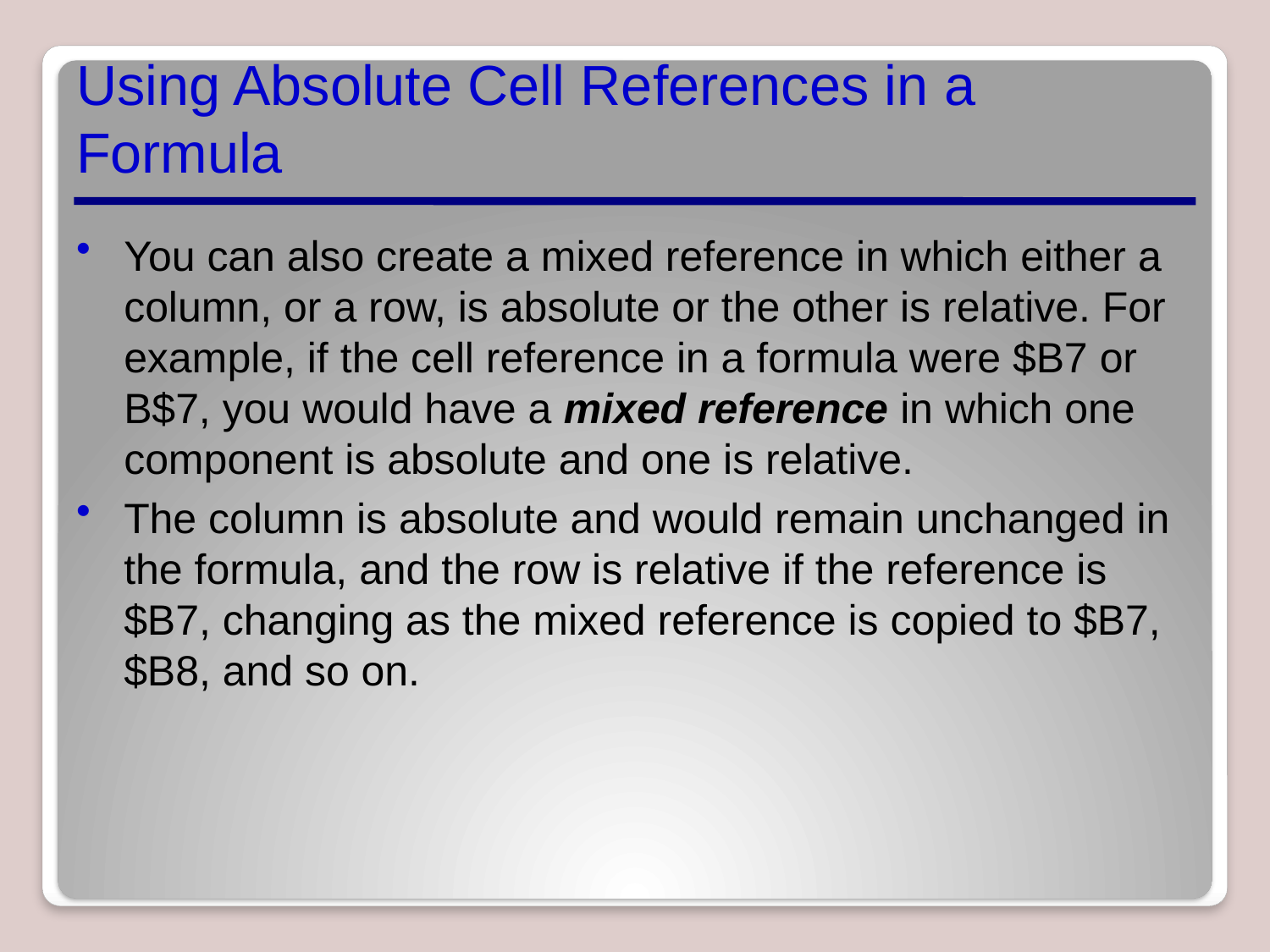

# Using Absolute Cell References in a Formula
You can also create a mixed reference in which either a column, or a row, is absolute or the other is relative. For example, if the cell reference in a formula were $B7 or B$7, you would have a mixed reference in which one component is absolute and one is relative.
The column is absolute and would remain unchanged in the formula, and the row is relative if the reference is $B7, changing as the mixed reference is copied to $B7, $B8, and so on.